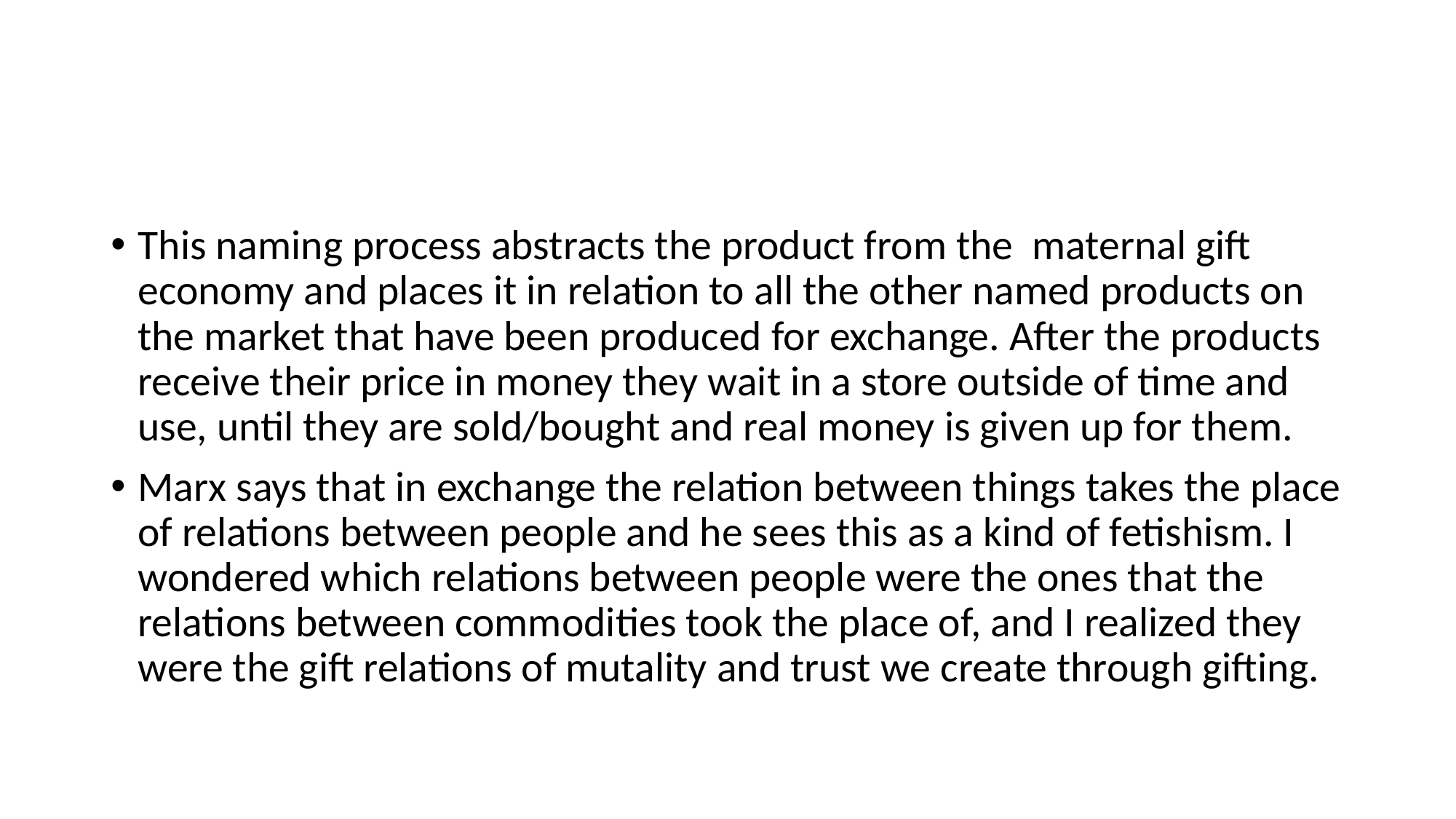

#
This naming process abstracts the product from the  maternal gift economy and places it in relation to all the other named products on the market that have been produced for exchange. After the products receive their price in money they wait in a store outside of time and use, until they are sold/bought and real money is given up for them.
Marx says that in exchange the relation between things takes the place of relations between people and he sees this as a kind of fetishism. I wondered which relations between people were the ones that the relations between commodities took the place of, and I realized they were the gift relations of mutality and trust we create through gifting.